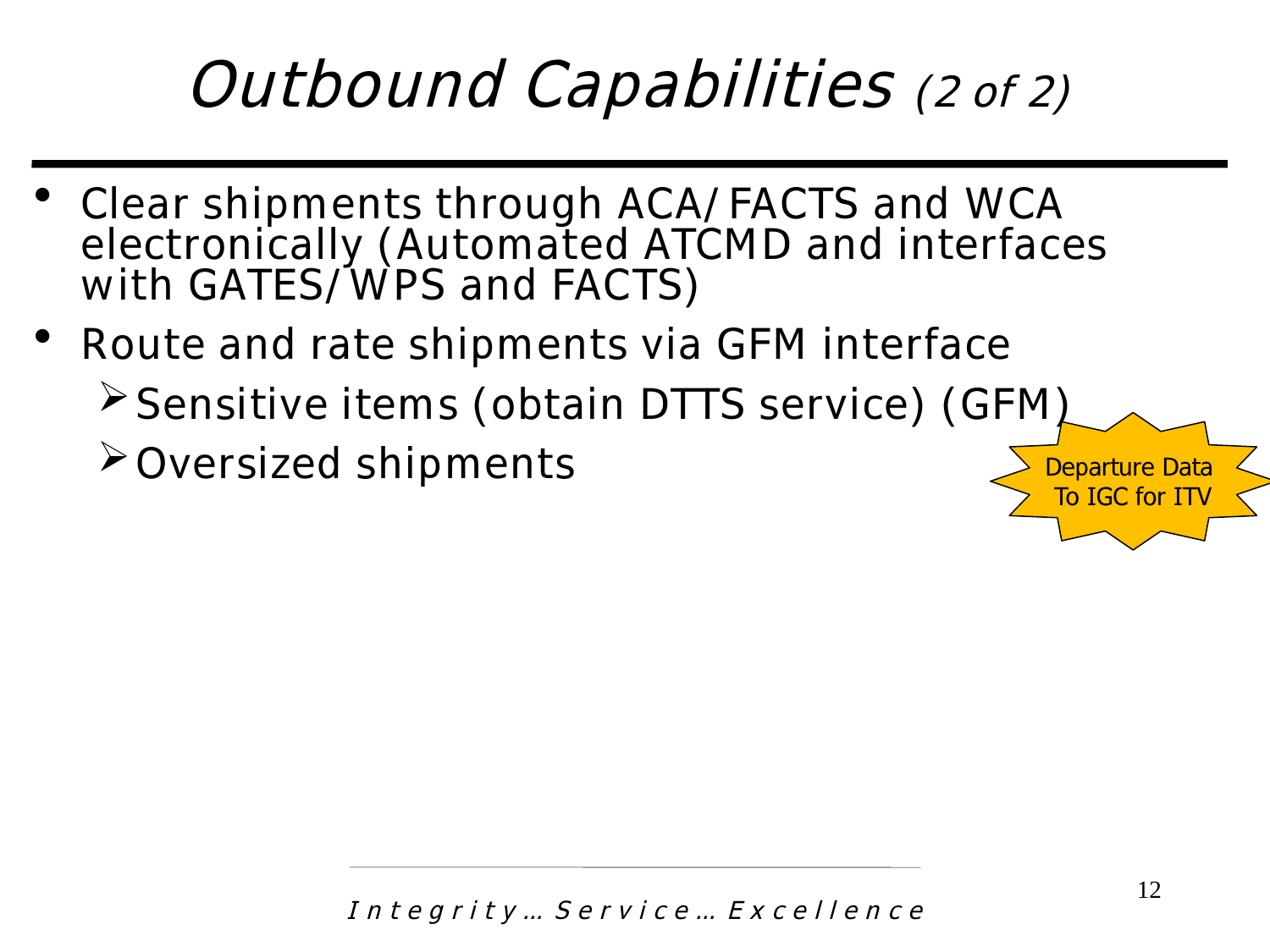

# Outbound Capabilities (2 of 2)
Clear shipments through ACA/FACTS and WCA electronically (Automated ATCMD and interfaces with GATES/WPS and FACTS)
Route and rate shipments via GFM interface
Sensitive items (obtain DTTS service) (GFM)
Oversized shipments
Departure Data
To IGC for ITV
12